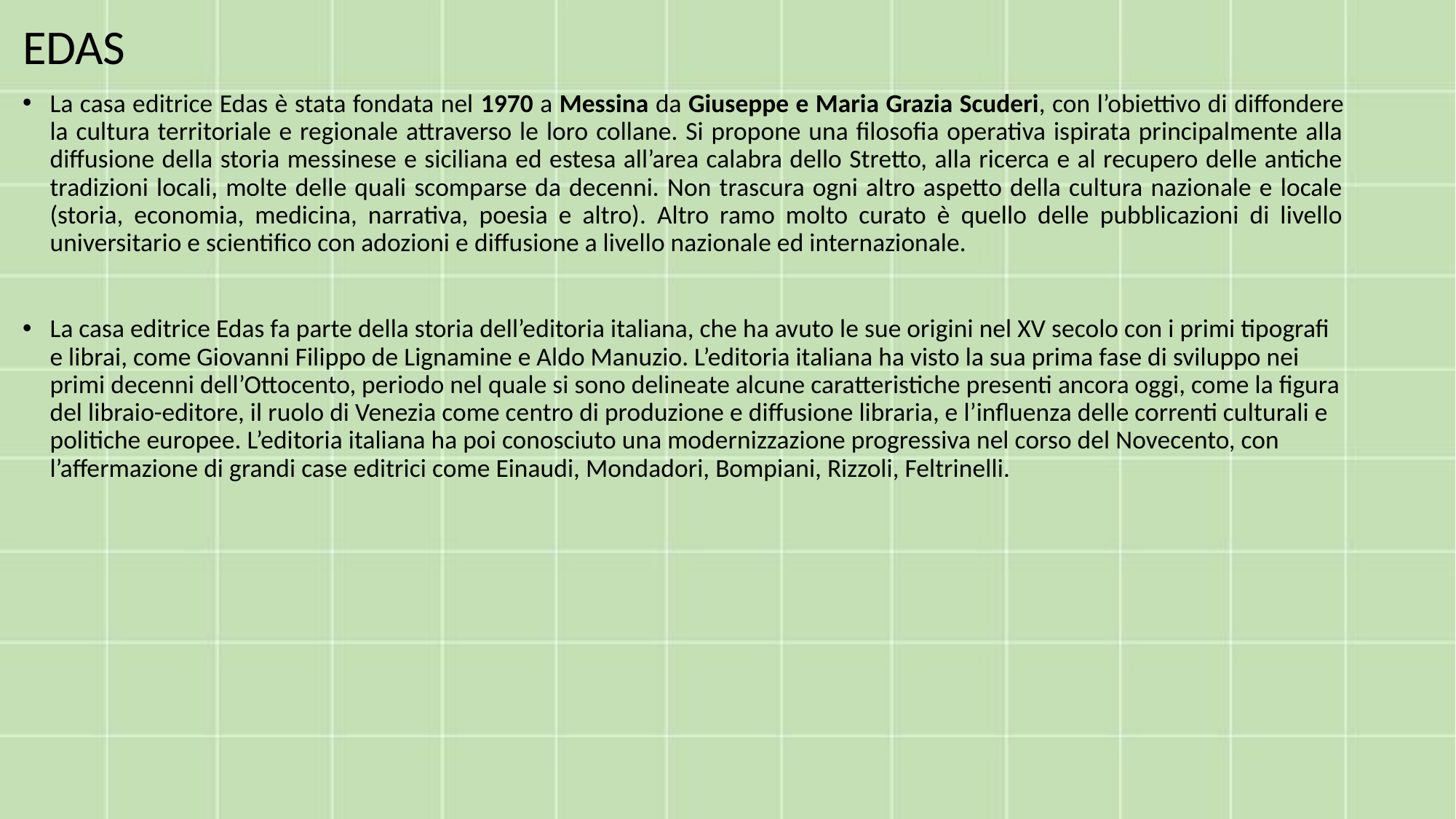

EDAS
La casa editrice Edas è stata fondata nel 1970 a Messina da Giuseppe e Maria Grazia Scuderi, con l’obiettivo di diffondere la cultura territoriale e regionale attraverso le loro collane. Si propone una filosofia operativa ispirata principalmente alla diffusione della storia messinese e siciliana ed estesa all’area calabra dello Stretto, alla ricerca e al recupero delle antiche tradizioni locali, molte delle quali scomparse da decenni. Non trascura ogni altro aspetto della cultura nazionale e locale (storia, economia, medicina, narrativa, poesia e altro). Altro ramo molto curato è quello delle pubblicazioni di livello universitario e scientifico con adozioni e diffusione a livello nazionale ed internazionale.

La casa editrice Edas fa parte della storia dell’editoria italiana, che ha avuto le sue origini nel XV secolo con i primi tipografi e librai, come Giovanni Filippo de Lignamine e Aldo Manuzio. L’editoria italiana ha visto la sua prima fase di sviluppo nei primi decenni dell’Ottocento, periodo nel quale si sono delineate alcune caratteristiche presenti ancora oggi, come la figura del libraio-editore, il ruolo di Venezia come centro di produzione e diffusione libraria, e l’influenza delle correnti culturali e politiche europee. L’editoria italiana ha poi conosciuto una modernizzazione progressiva nel corso del Novecento, con l’affermazione di grandi case editrici come Einaudi, Mondadori, Bompiani, Rizzoli, Feltrinelli.